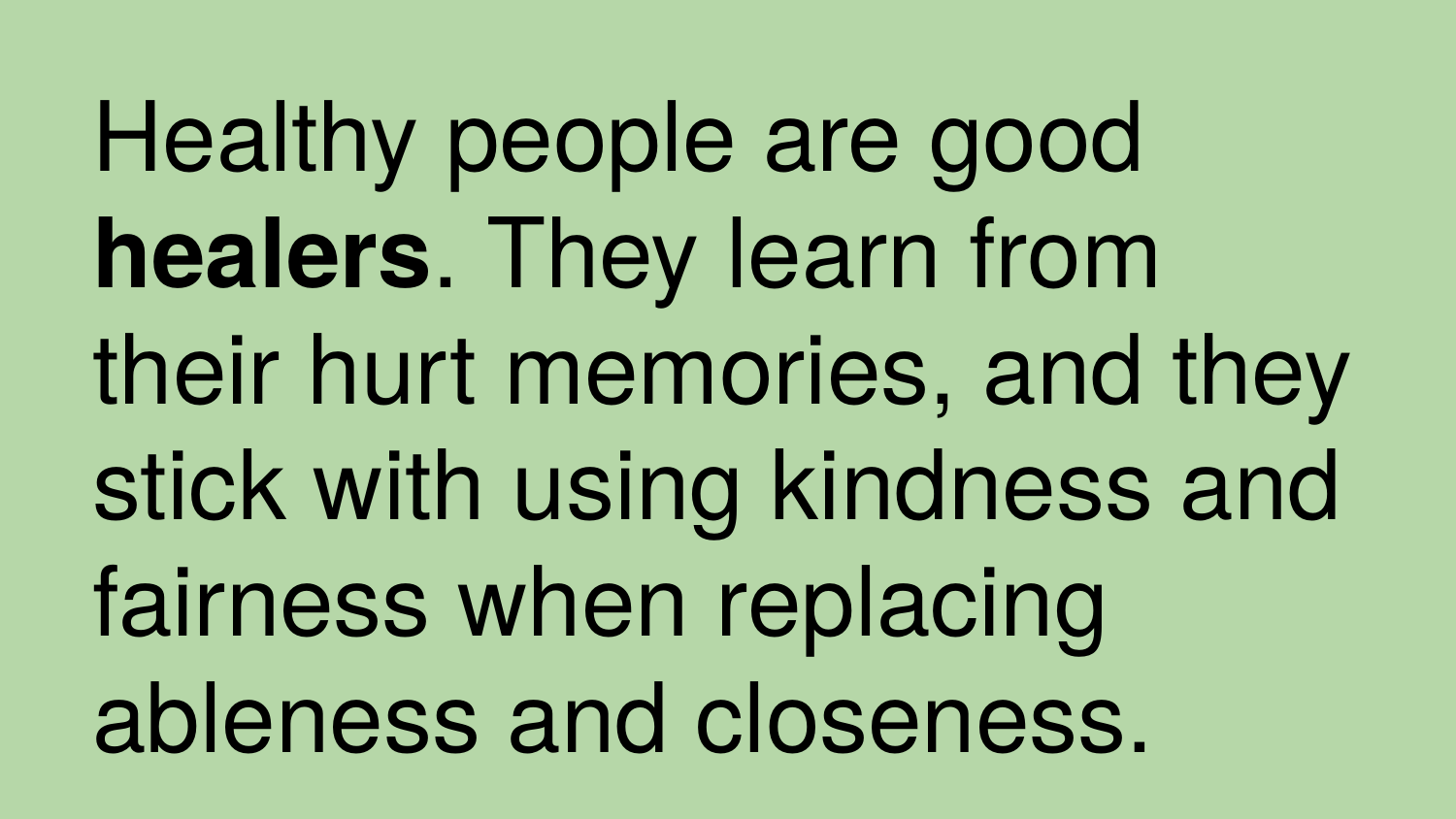

# Healthy people are good healers. They learn from their hurt memories, and they stick with using kindness and fairness when replacing ableness and closeness.